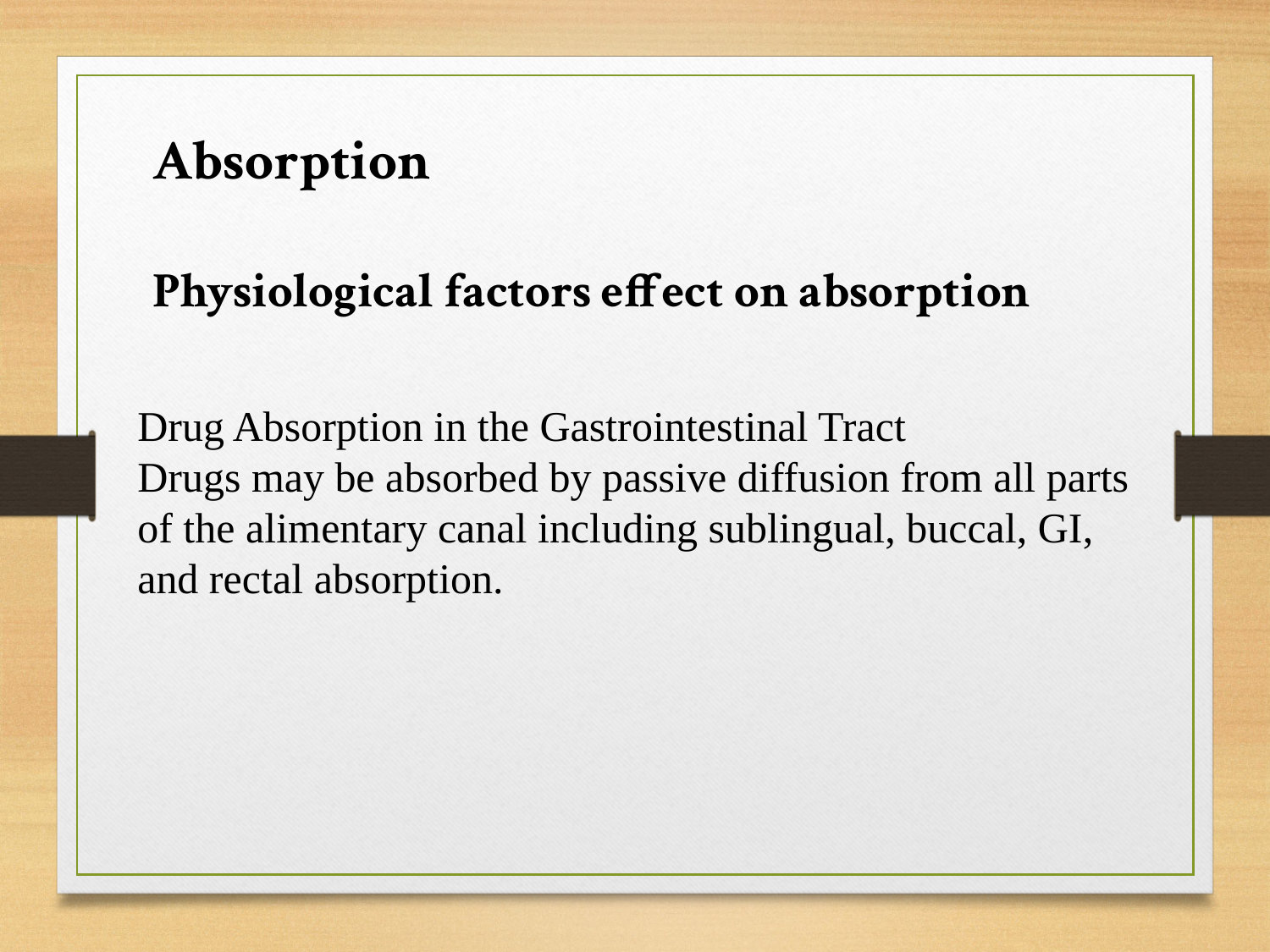

Absorption

Physiological factors effect on absorption
Drug Absorption in the Gastrointestinal Tract
Drugs may be absorbed by passive diffusion from all parts of the alimentary canal including sublingual, buccal, GI, and rectal absorption.